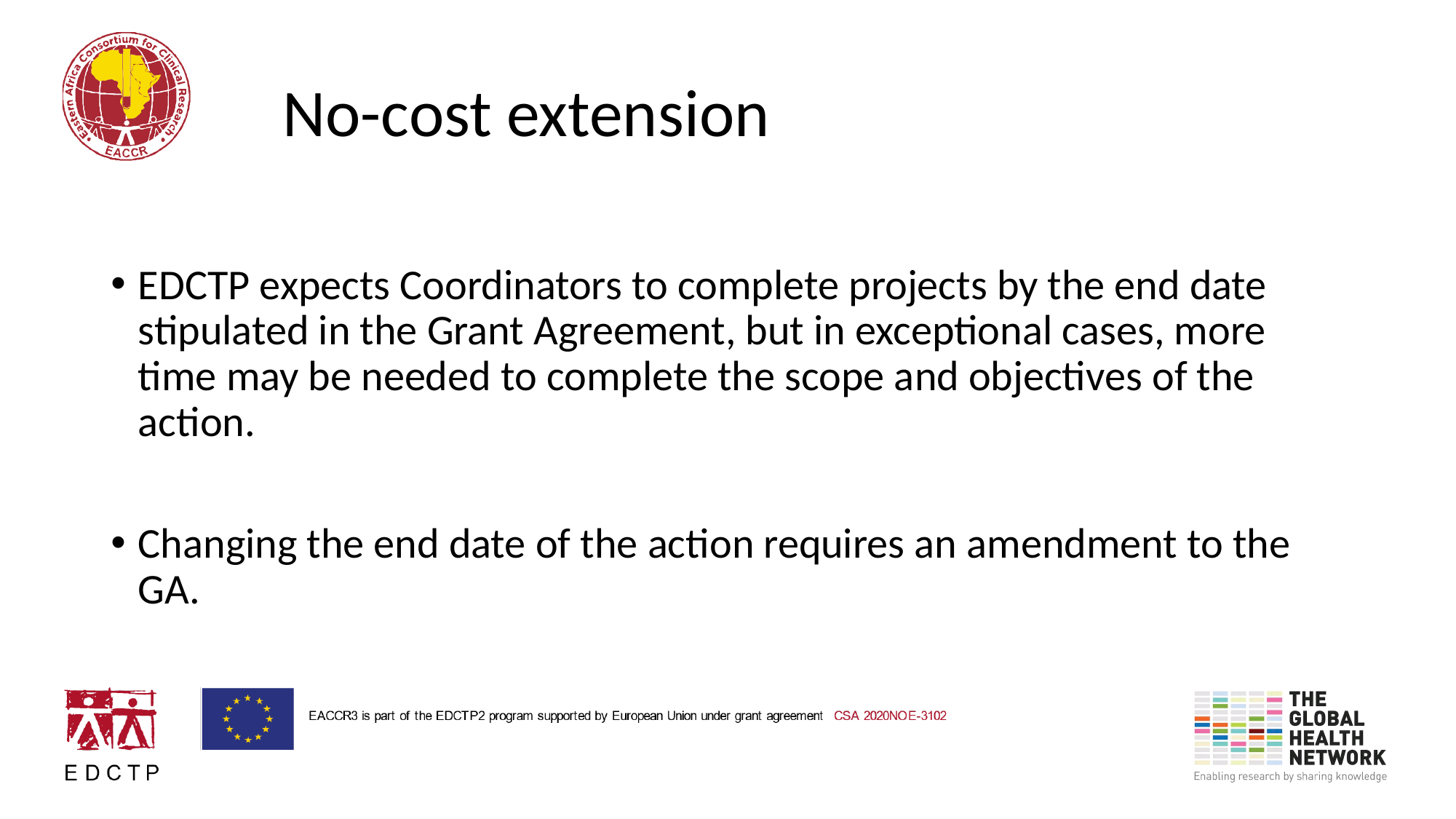

# No-cost extension
EDCTP expects Coordinators to complete projects by the end date stipulated in the Grant Agreement, but in exceptional cases, more time may be needed to complete the scope and objectives of the action.

Changing the end date of the action requires an amendment to the GA.